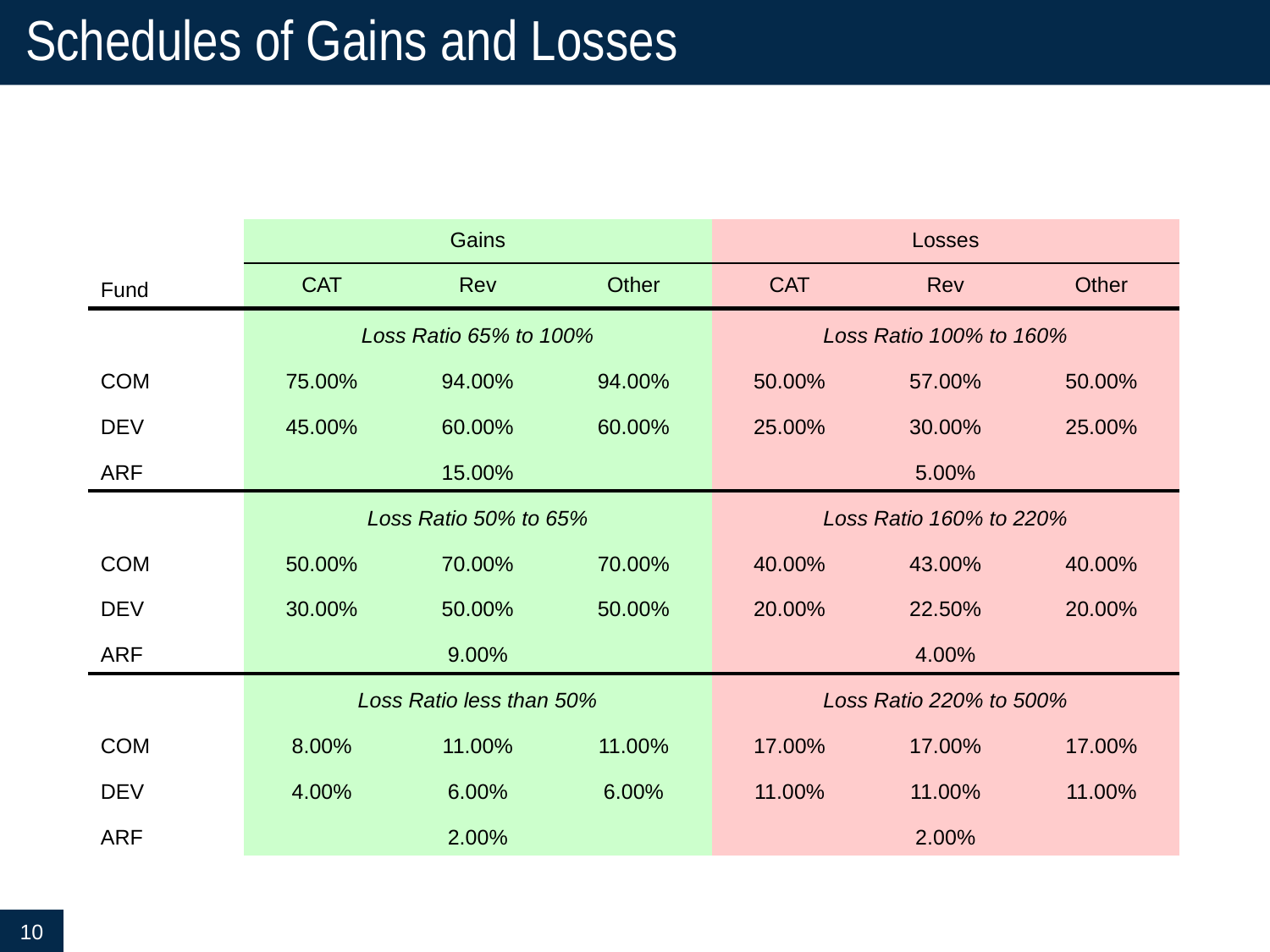

# Schedules of Gains and Losses
|  | Gains |  |  | Losses |  |  |
| --- | --- | --- | --- | --- | --- | --- |
| Fund | CAT | Rev | Other | CAT | Rev | Other |
|  | Loss Ratio 65% to 100% |  |  | Loss Ratio 100% to 160% |  |  |
| COM | 75.00% | 94.00% | 94.00% | 50.00% | 57.00% | 50.00% |
| DEV | 45.00% | 60.00% | 60.00% | 25.00% | 30.00% | 25.00% |
| ARF | 15.00% |  |  | 5.00% |  |  |
|  | Loss Ratio 50% to 65% |  |  | Loss Ratio 160% to 220% |  |  |
| COM | 50.00% | 70.00% | 70.00% | 40.00% | 43.00% | 40.00% |
| DEV | 30.00% | 50.00% | 50.00% | 20.00% | 22.50% | 20.00% |
| ARF | 9.00% |  |  | 4.00% |  |  |
|  | Loss Ratio less than 50% |  |  | Loss Ratio 220% to 500% |  |  |
| COM | 8.00% | 11.00% | 11.00% | 17.00% | 17.00% | 17.00% |
| DEV | 4.00% | 6.00% | 6.00% | 11.00% | 11.00% | 11.00% |
| ARF | 2.00% |  |  | 2.00% |  |  |
10